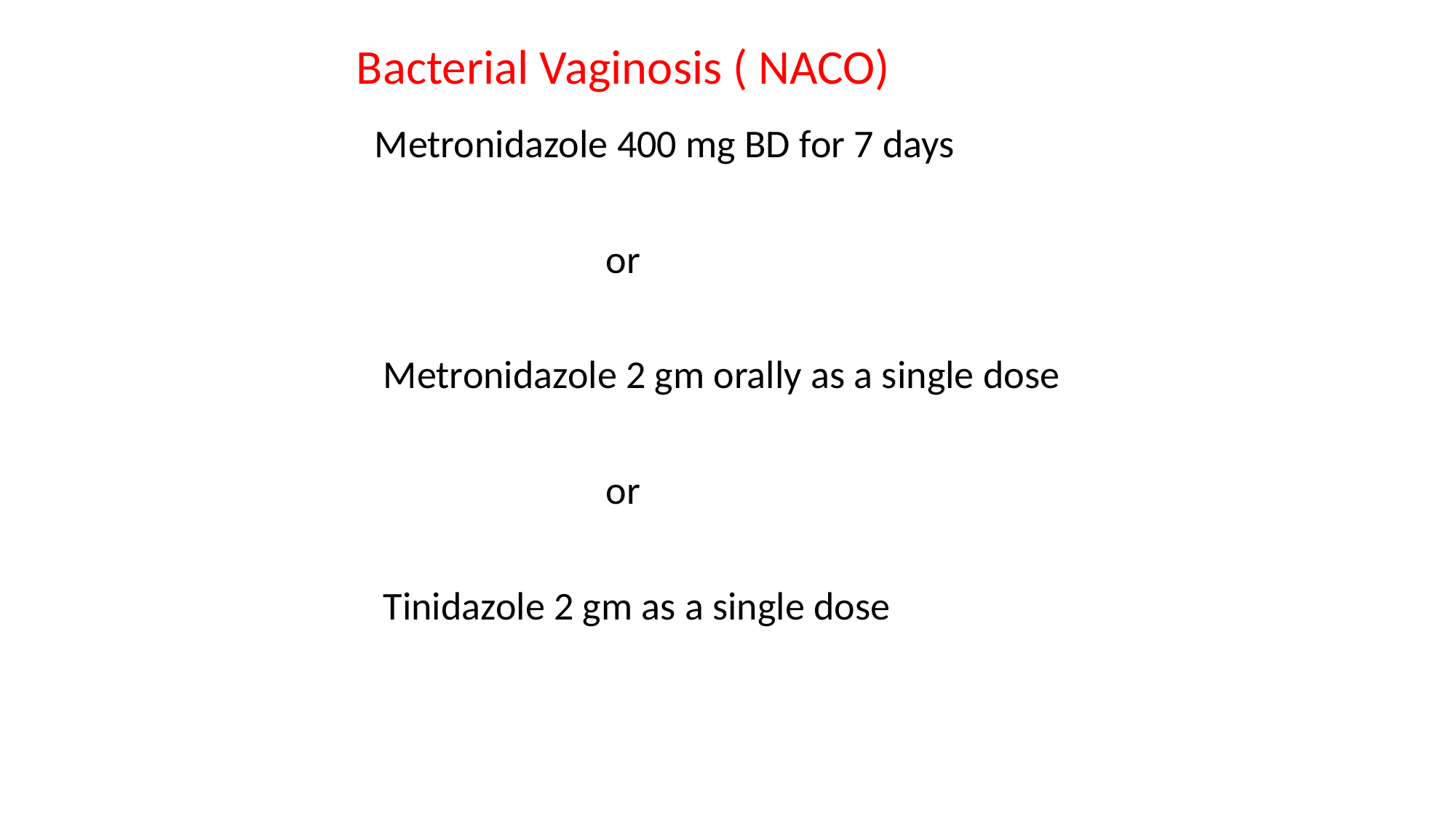

# Bacterial Vaginosis ( NACO)
  Metronidazole 400 mg BD for 7 days

                            or

   Metronidazole 2 gm orally as a single dose

                            or

   Tinidazole 2 gm as a single dose